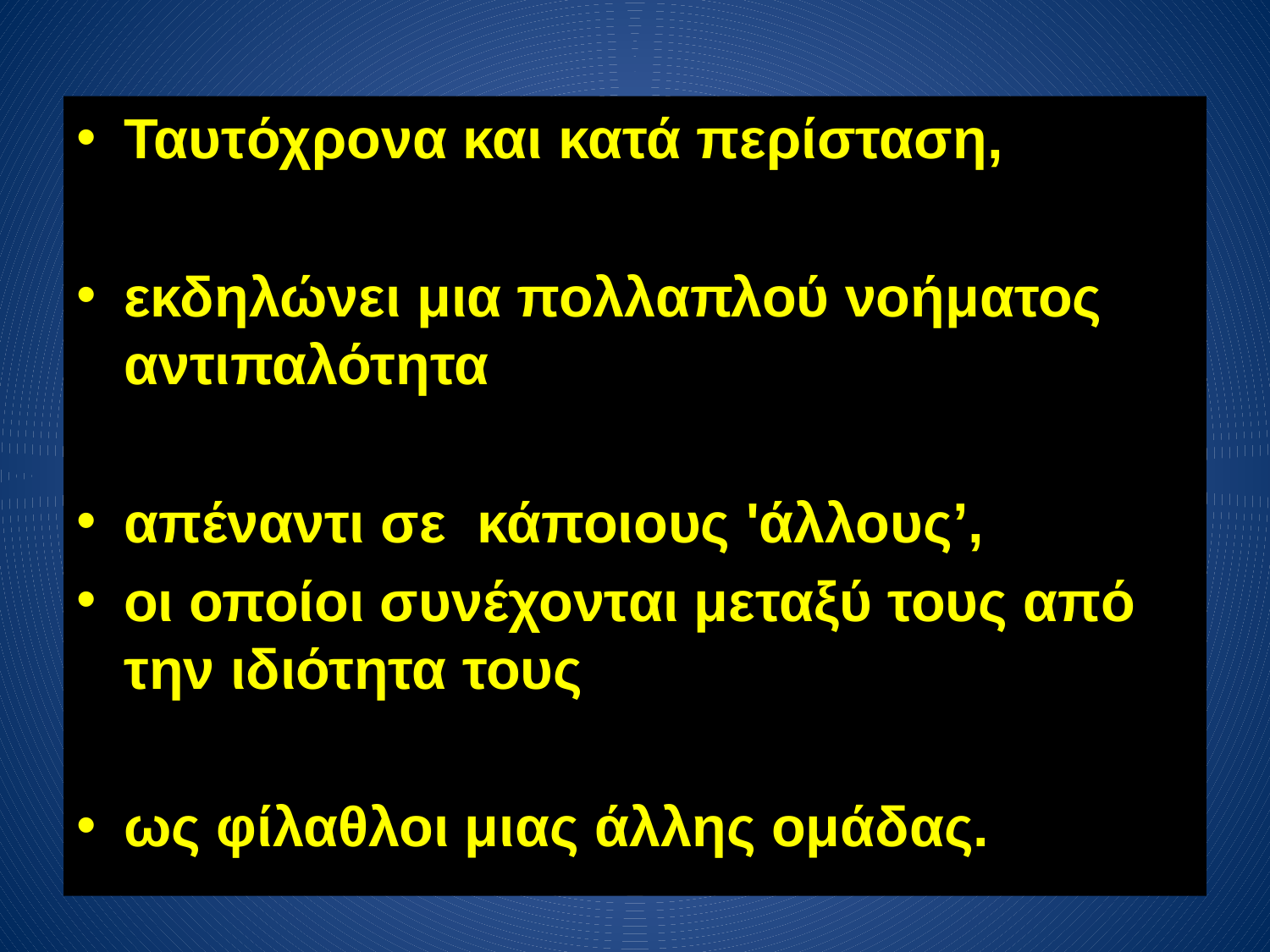

Ταυτόχρονα και κατά περίσταση,

εκδηλώνει μια πολλαπλού νοήματος αντιπαλότητα

απέναντι σε  κάποιους 'άλλους’,
οι οποίοι συνέχονται μεταξύ τους από την ιδιότητα τους

ως φίλαθλοι μιας άλλης ομάδας.